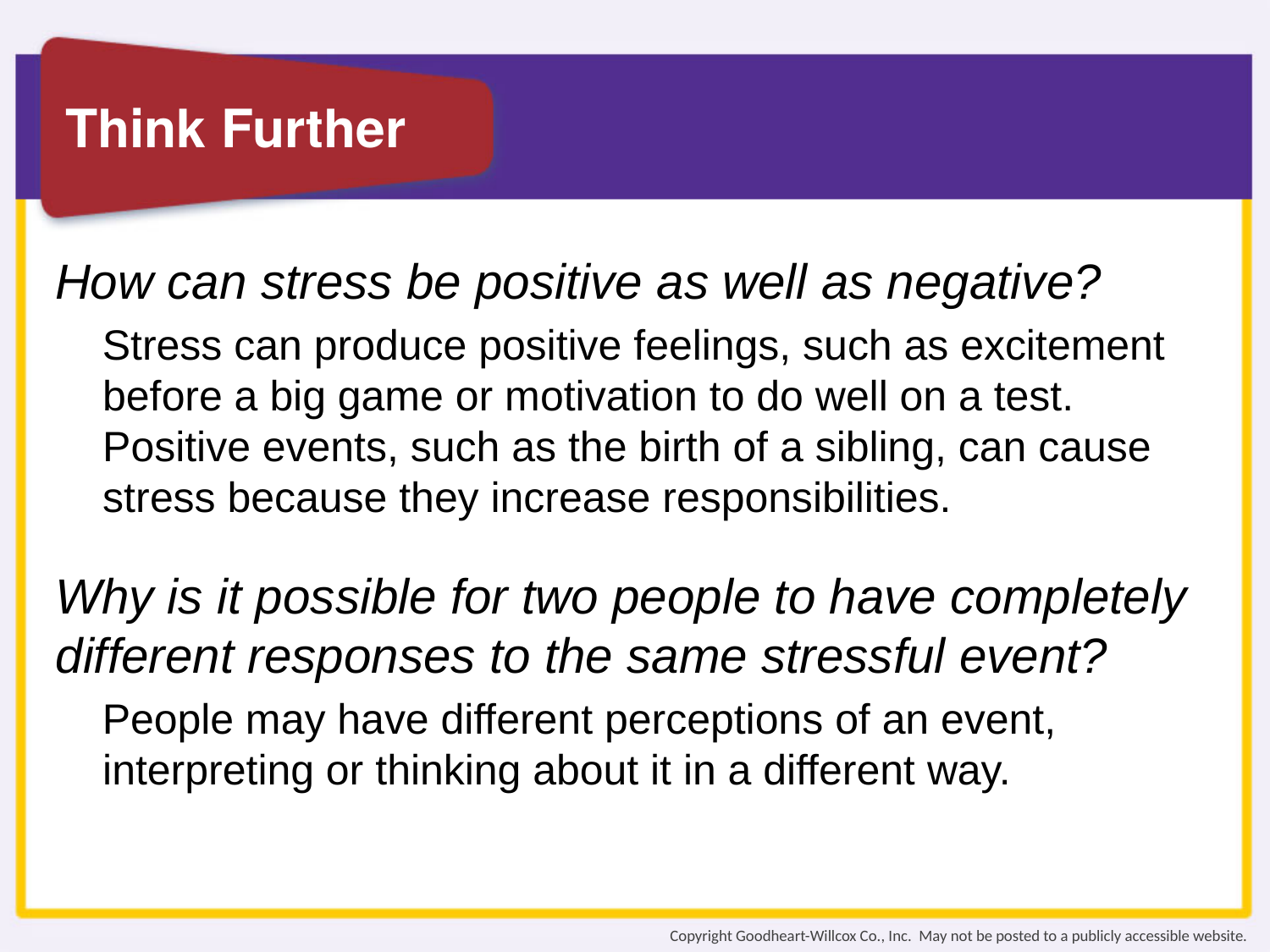

How can stress be positive as well as negative?
Stress can produce positive feelings, such as excitement before a big game or motivation to do well on a test. Positive events, such as the birth of a sibling, can cause stress because they increase responsibilities.

Why is it possible for two people to have completely different responses to the same stressful event?
People may have different perceptions of an event, interpreting or thinking about it in a different way.